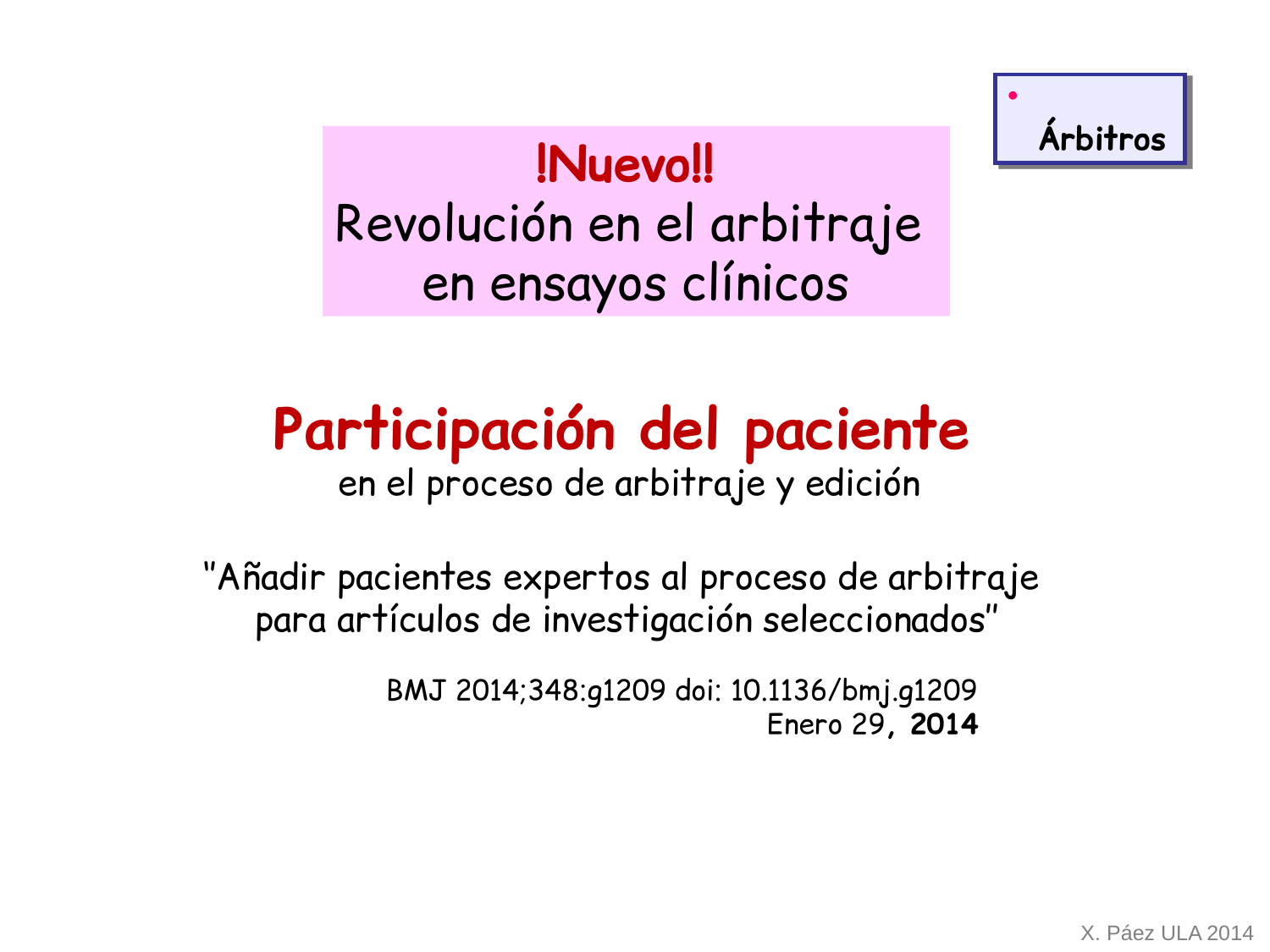

Árbitros
!Nuevo!!
Revolución en el arbitraje
en ensayos clínicos
Participación del paciente
en el proceso de arbitraje y edición
‘’Añadir pacientes expertos al proceso de arbitraje
para artículos de investigación seleccionados’’
BMJ 2014;348:g1209 doi: 10.1136/bmj.g1209
Enero 29, 2014
X. Páez ULA 2014